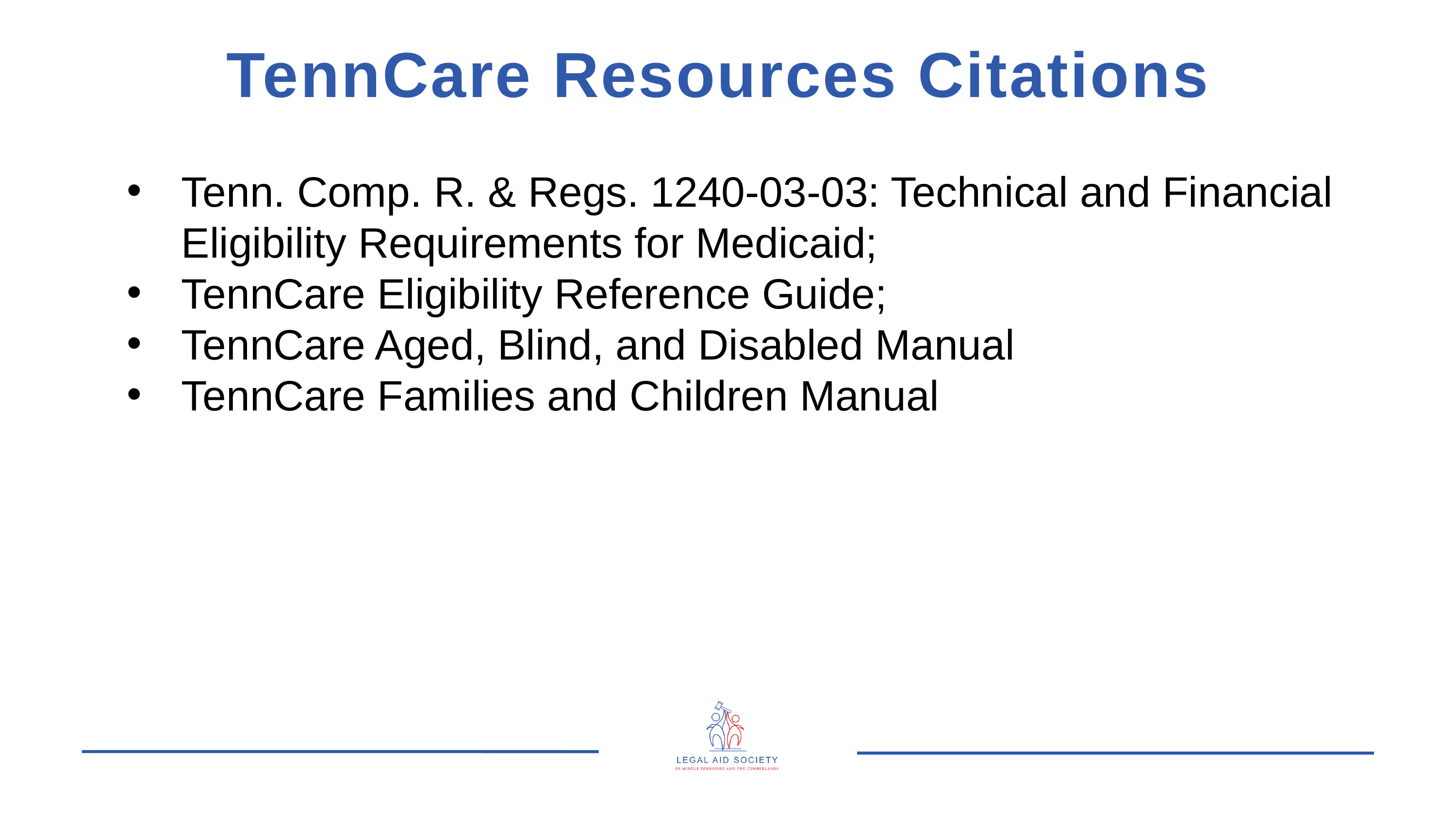

TennCare Resources Citations
Tenn. Comp. R. & Regs. 1240-03-03: Technical and Financial Eligibility Requirements for Medicaid;
TennCare Eligibility Reference Guide;
TennCare Aged, Blind, and Disabled Manual
TennCare Families and Children Manual